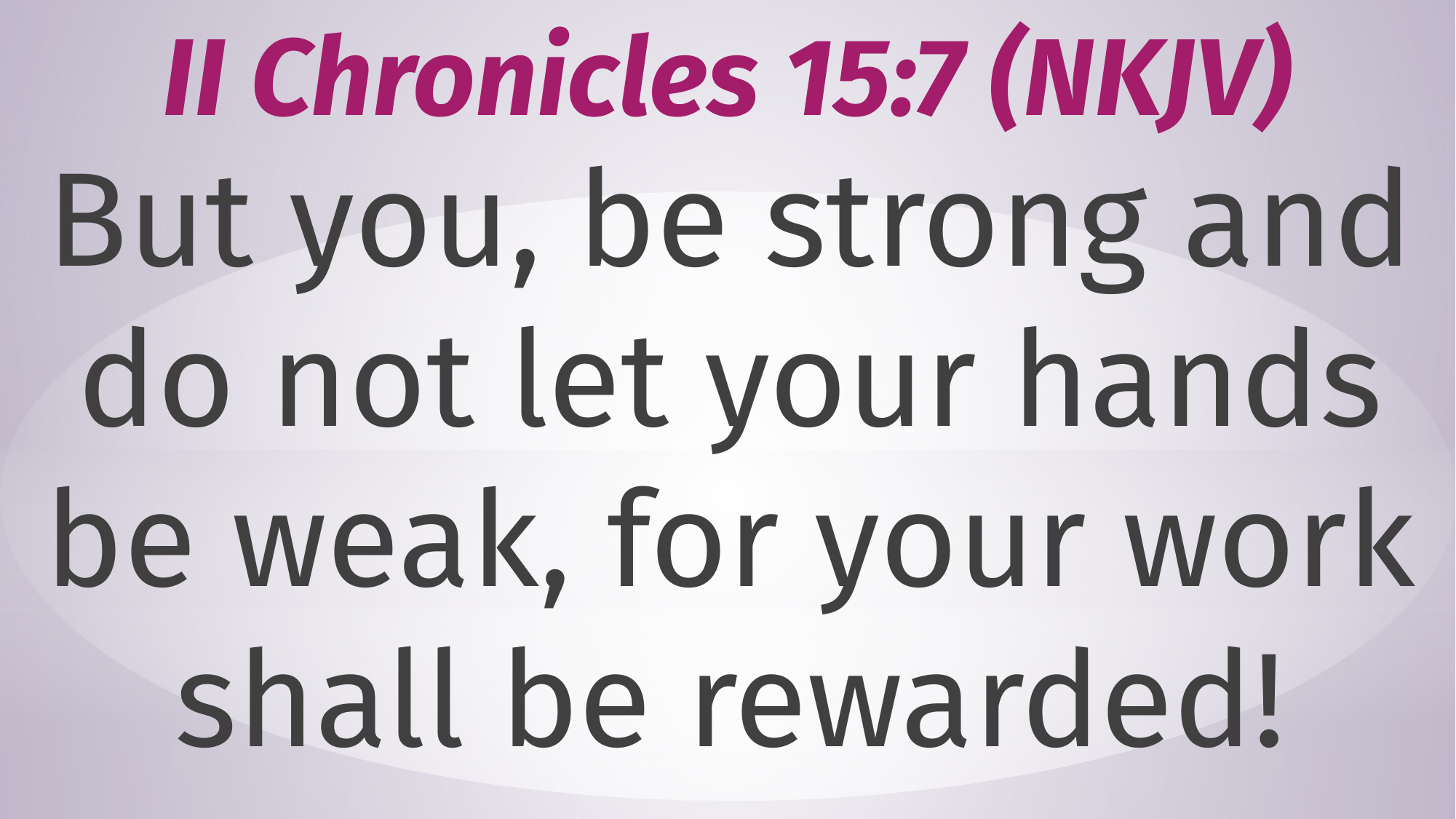

# II Chronicles 15:7 (NKJV)
But you, be strong and do not let your hands be weak, for your work shall be rewarded!